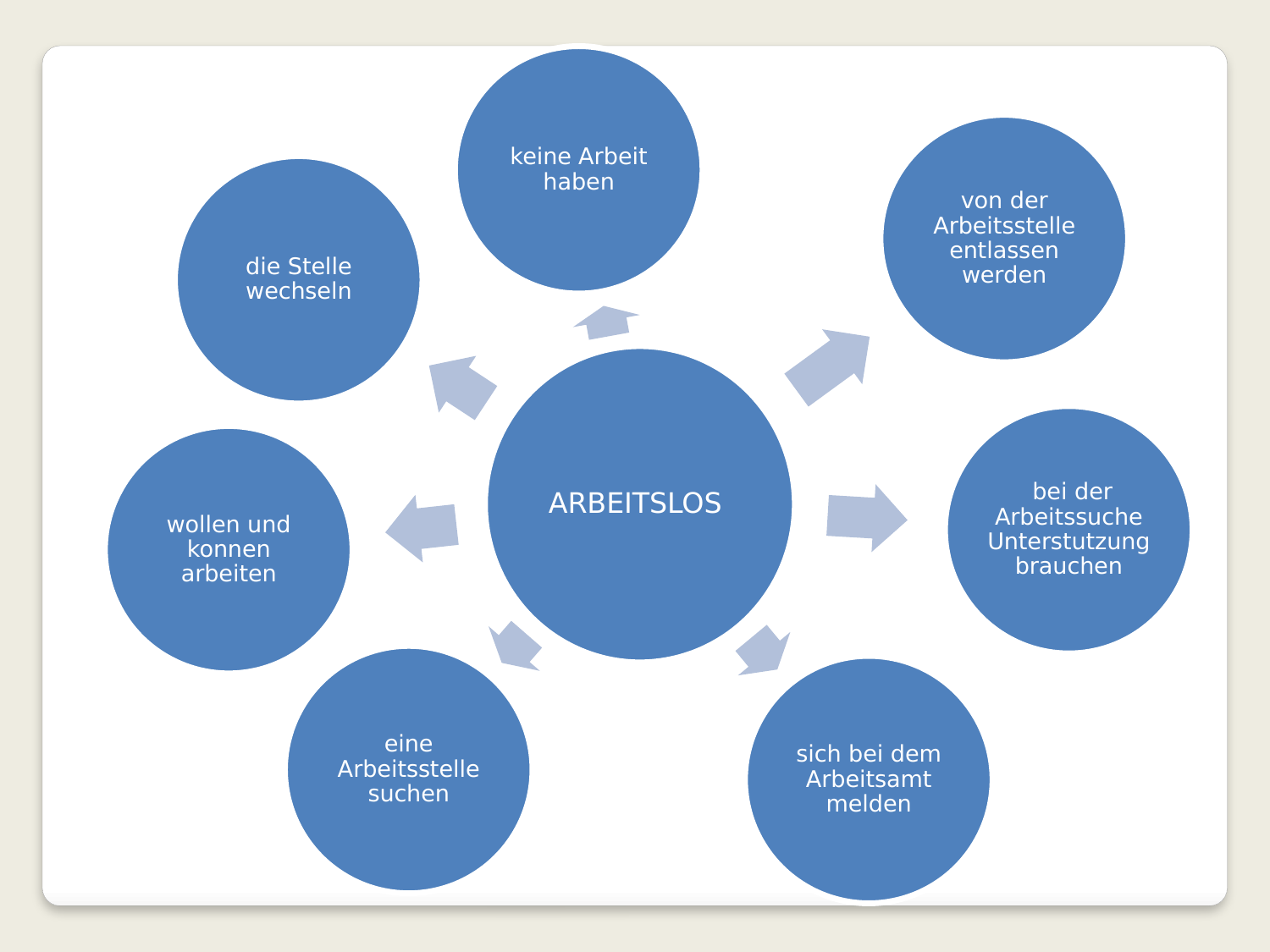

ARBEITSLOS

keine Arbeit haben

von der Arbeitsstelle entlassen werden

 bei der Arbeitssuche Unterstutzung brauchen

sich bei dem Arbeitsamt melden

eine Arbeitsstelle suchen

wollen und konnen arbeiten

die Stelle wechseln